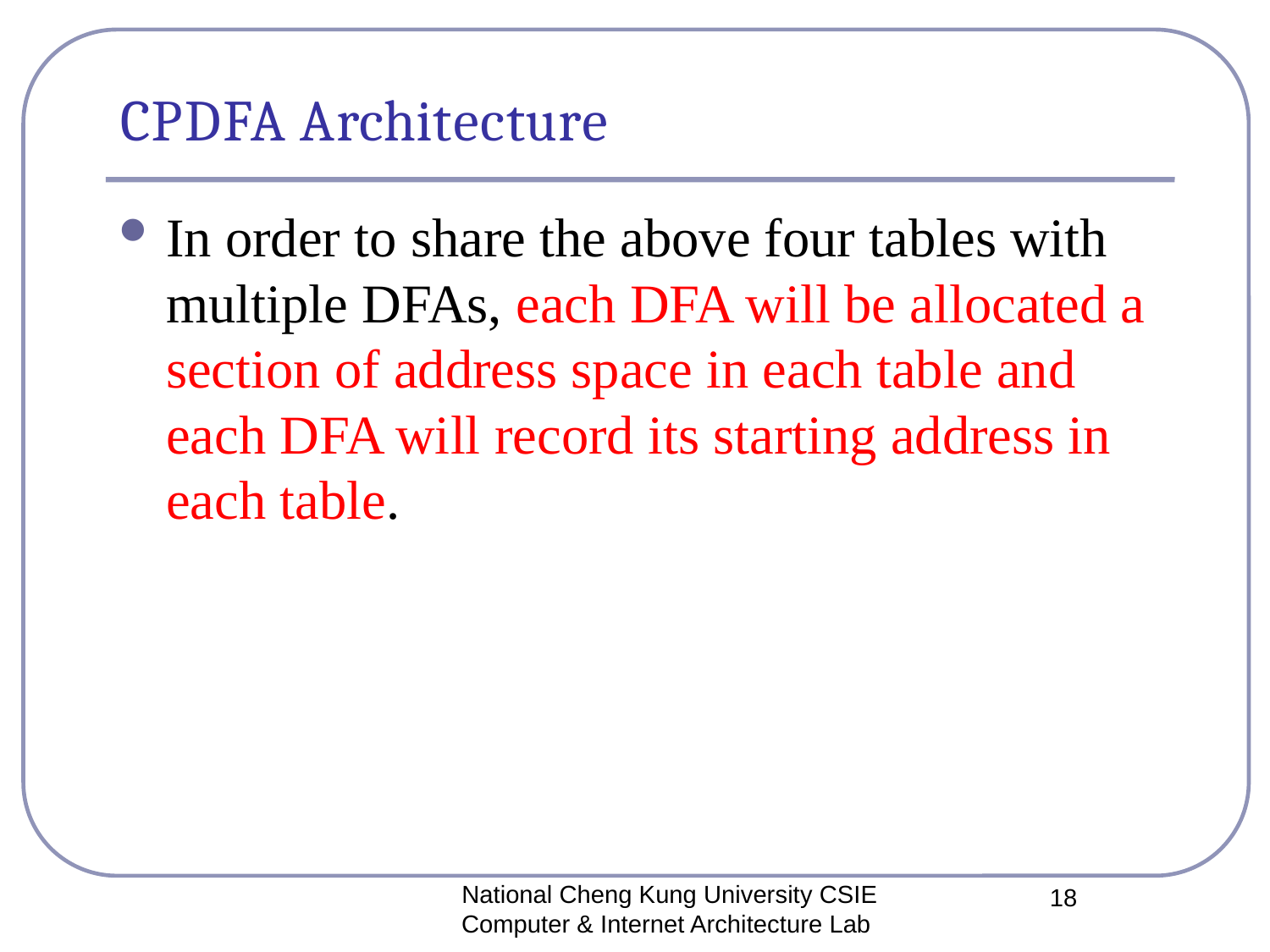

# CPDFA Architecture
In order to share the above four tables with multiple DFAs, each DFA will be allocated a section of address space in each table and each DFA will record its starting address in each table.
National Cheng Kung University CSIE Computer & Internet Architecture Lab
18